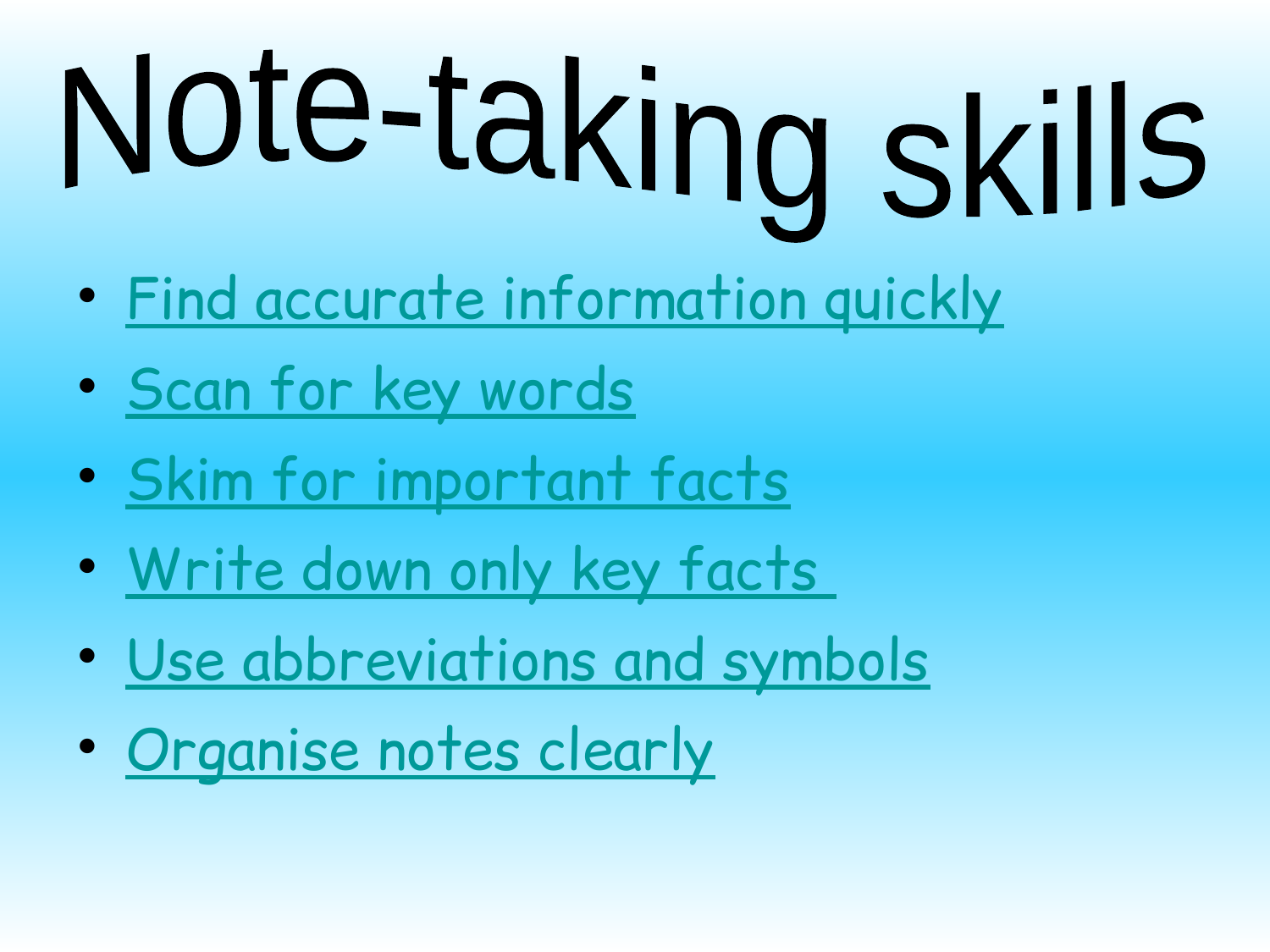

Note-taking skills
Find accurate information quickly
Scan for key words
Skim for important facts
Write down only key facts
Use abbreviations and symbols
Organise notes clearly